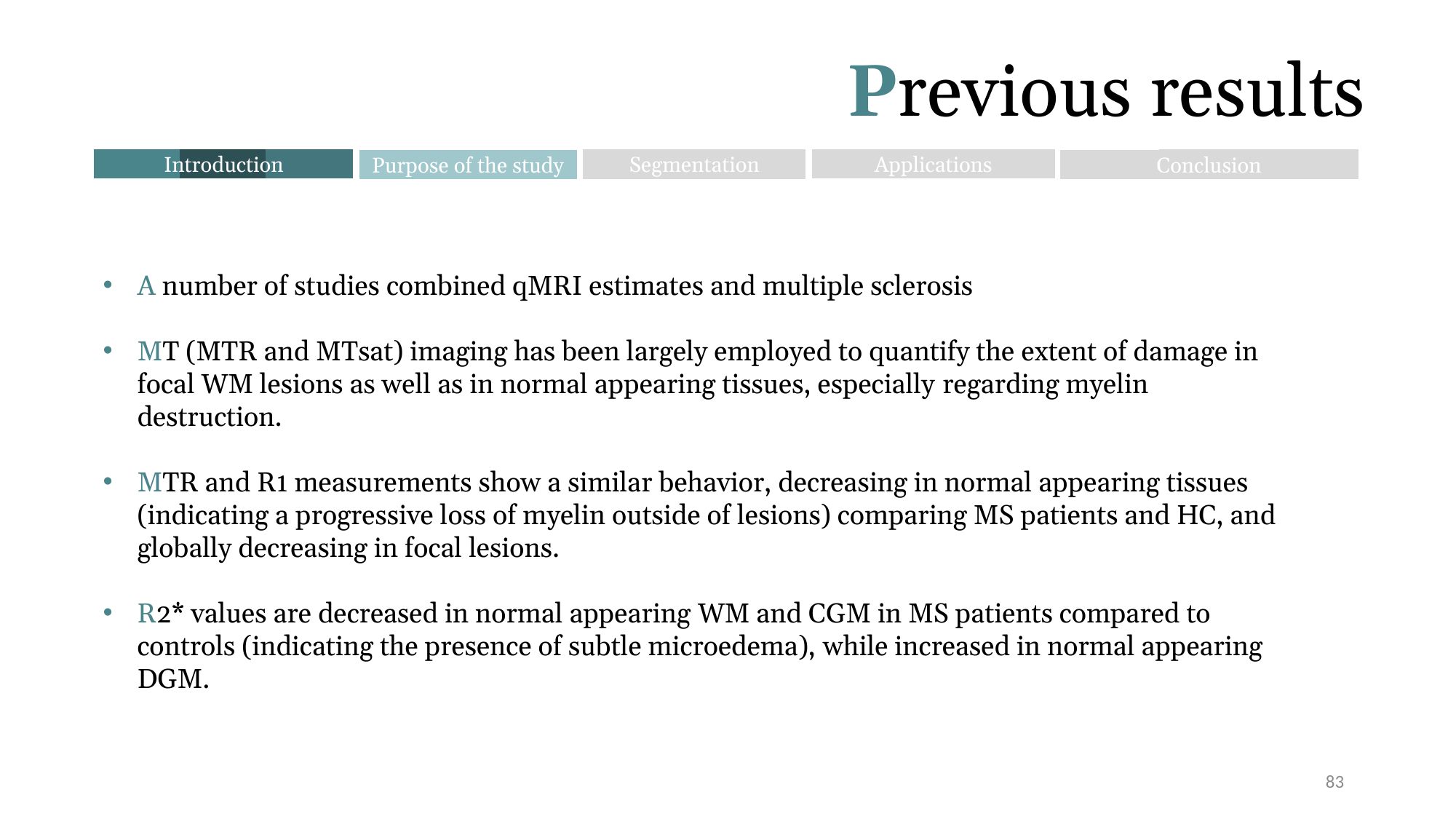

Previous results

Segmentation

Introduction

Applications
Conclusion

Purpose of the study

A number of studies combined qMRI estimates and multiple sclerosis

MT (MTR and MTsat) imaging has been largely employed to quantify the extent of damage in focal WM lesions as well as in normal appearing tissues, especially regarding myelin destruction.

MTR and R1 measurements show a similar behavior, decreasing in normal appearing tissues (indicating a progressive loss of myelin outside of lesions) comparing MS patients and HC, and globally decreasing in focal lesions.

R2* values are decreased in normal appearing WM and CGM in MS patients compared to controls (indicating the presence of subtle microedema), while increased in normal appearing DGM.

83